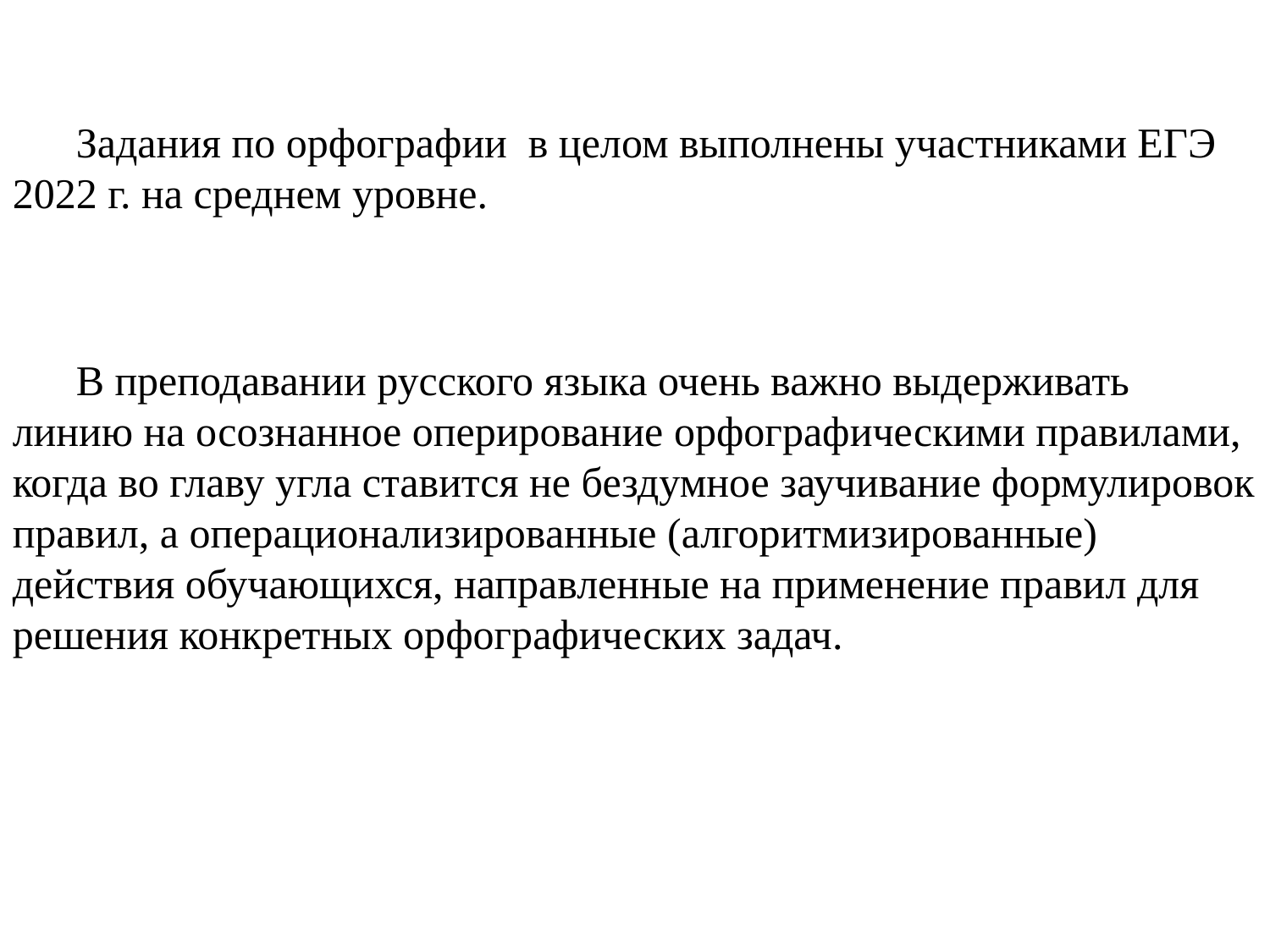

Задания по орфографии  в целом выполнены участниками ЕГЭ 2022 г. на среднем уровне.
В преподавании русского языка очень важно выдерживать линию на осознанное оперирование орфографическими правилами, когда во главу угла ставится не бездумное заучивание формулировок правил, а операционализированные (алгоритмизированные) действия обучающихся, направленные на применение правил для решения конкретных орфографических задач.